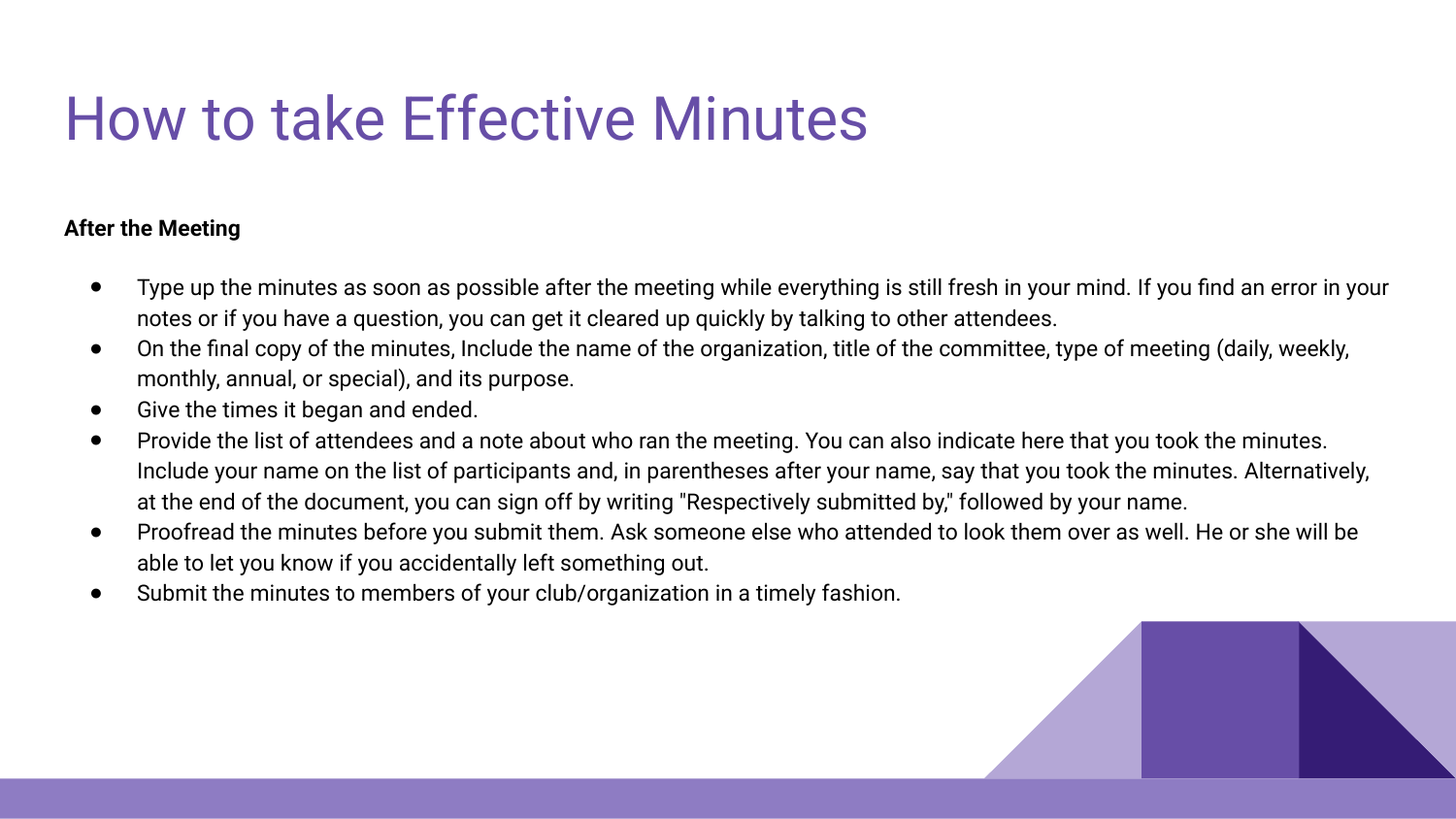

# How to take Effective Minutes
After the Meeting
Type up the minutes as soon as possible after the meeting while everything is still fresh in your mind. If you find an error in your notes or if you have a question, you can get it cleared up quickly by talking to other attendees.
On the final copy of the minutes, Include the name of the organization, title of the committee, type of meeting (daily, weekly, monthly, annual, or special), and its purpose.
Give the times it began and ended.
Provide the list of attendees and a note about who ran the meeting. You can also indicate here that you took the minutes. Include your name on the list of participants and, in parentheses after your name, say that you took the minutes. Alternatively, at the end of the document, you can sign off by writing "Respectively submitted by," followed by your name.
Proofread the minutes before you submit them. Ask someone else who attended to look them over as well. He or she will be able to let you know if you accidentally left something out.
Submit the minutes to members of your club/organization in a timely fashion.